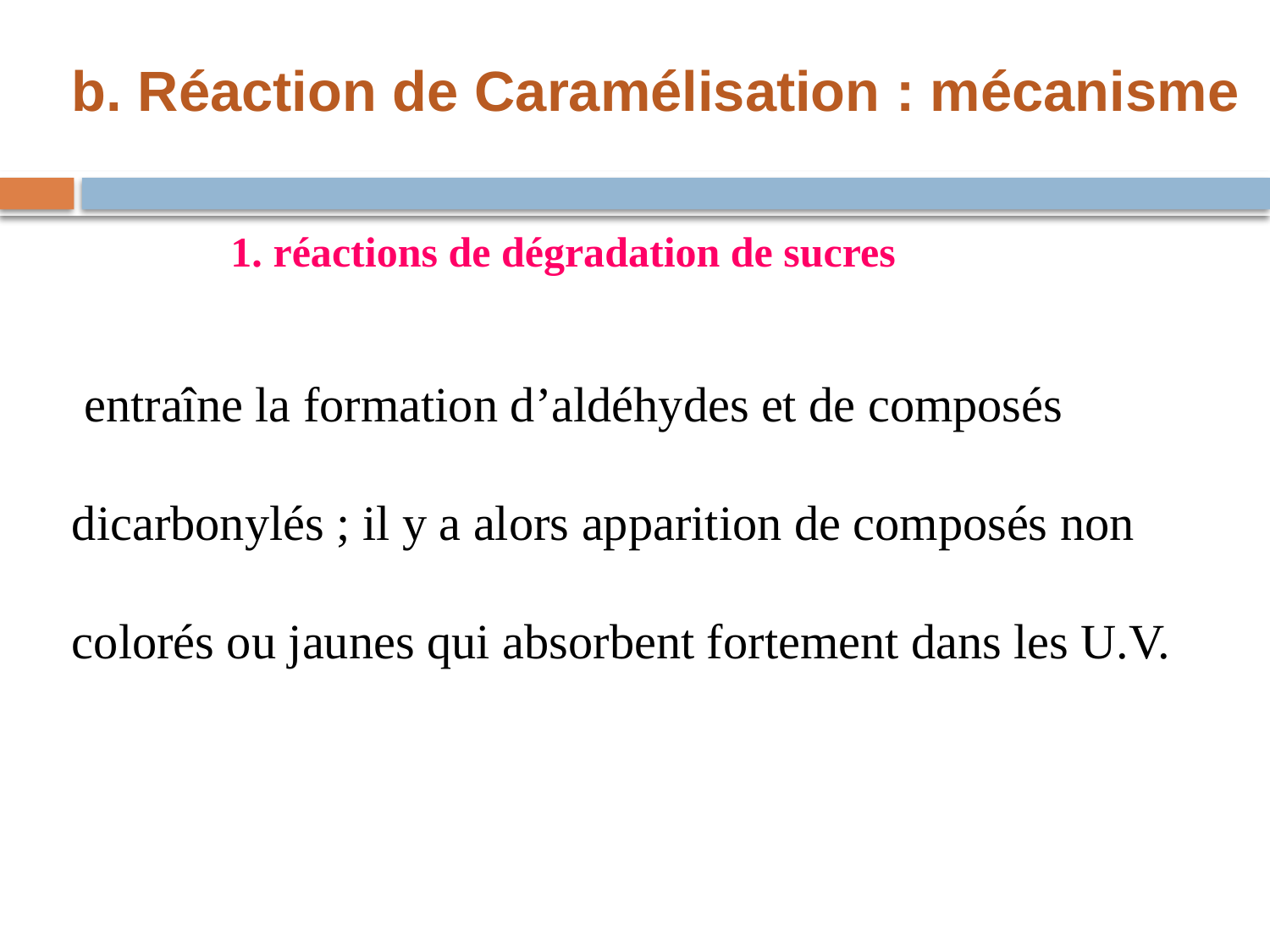

b. Réaction de Caramélisation : mécanisme
1. réactions de dégradation de sucres
 entraîne la formation d’aldéhydes et de composés dicarbonylés ; il y a alors apparition de composés non colorés ou jaunes qui absorbent fortement dans les U.V.